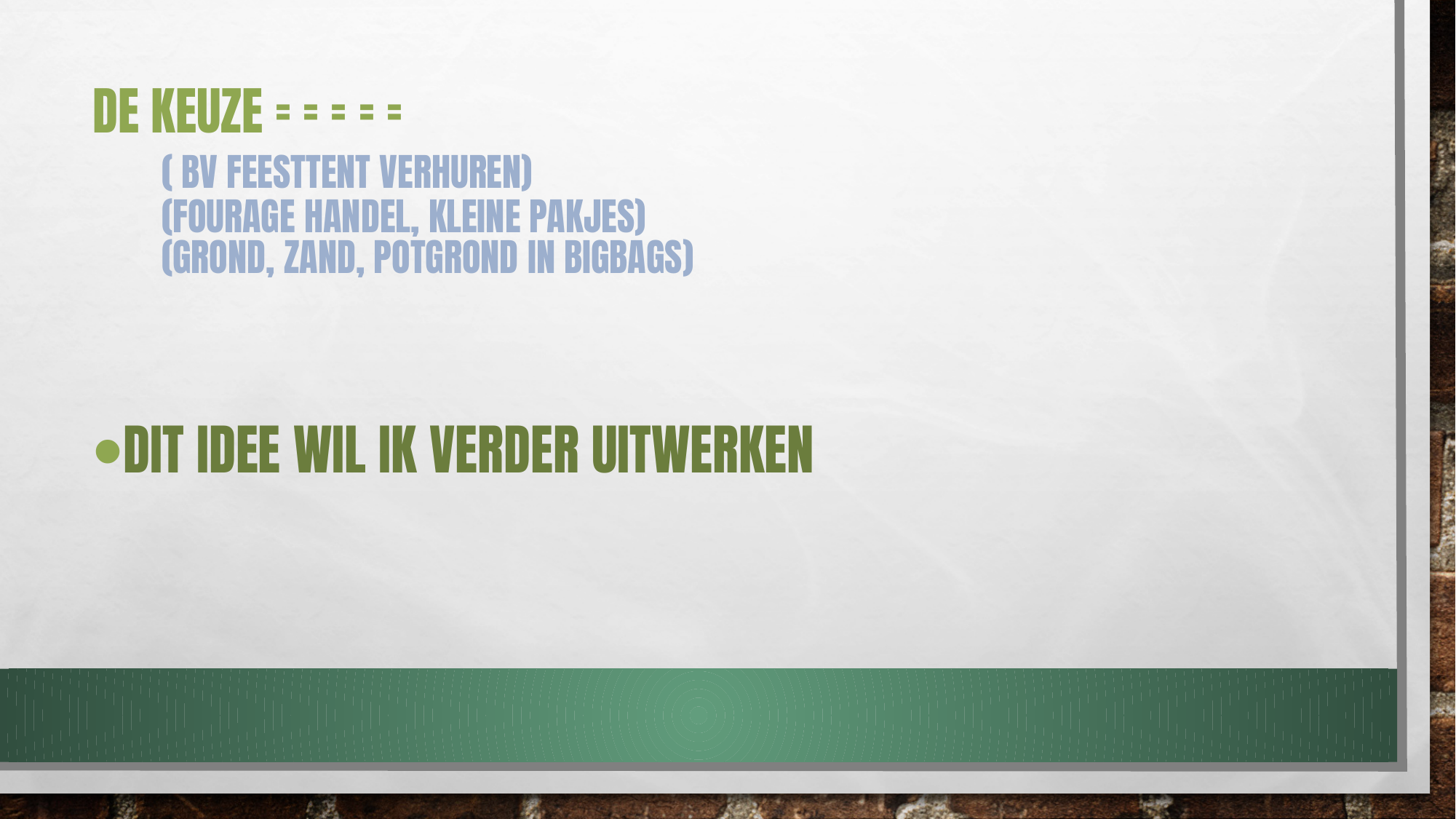

# De keuze = = = = = ( bv feesttent verhuren) (FOURAGE HANDEL, KLEINE PAKJES) (GROND, ZAND, POTGROND IN BIGBAGS)
Dit idee wil ik verder uitwerken